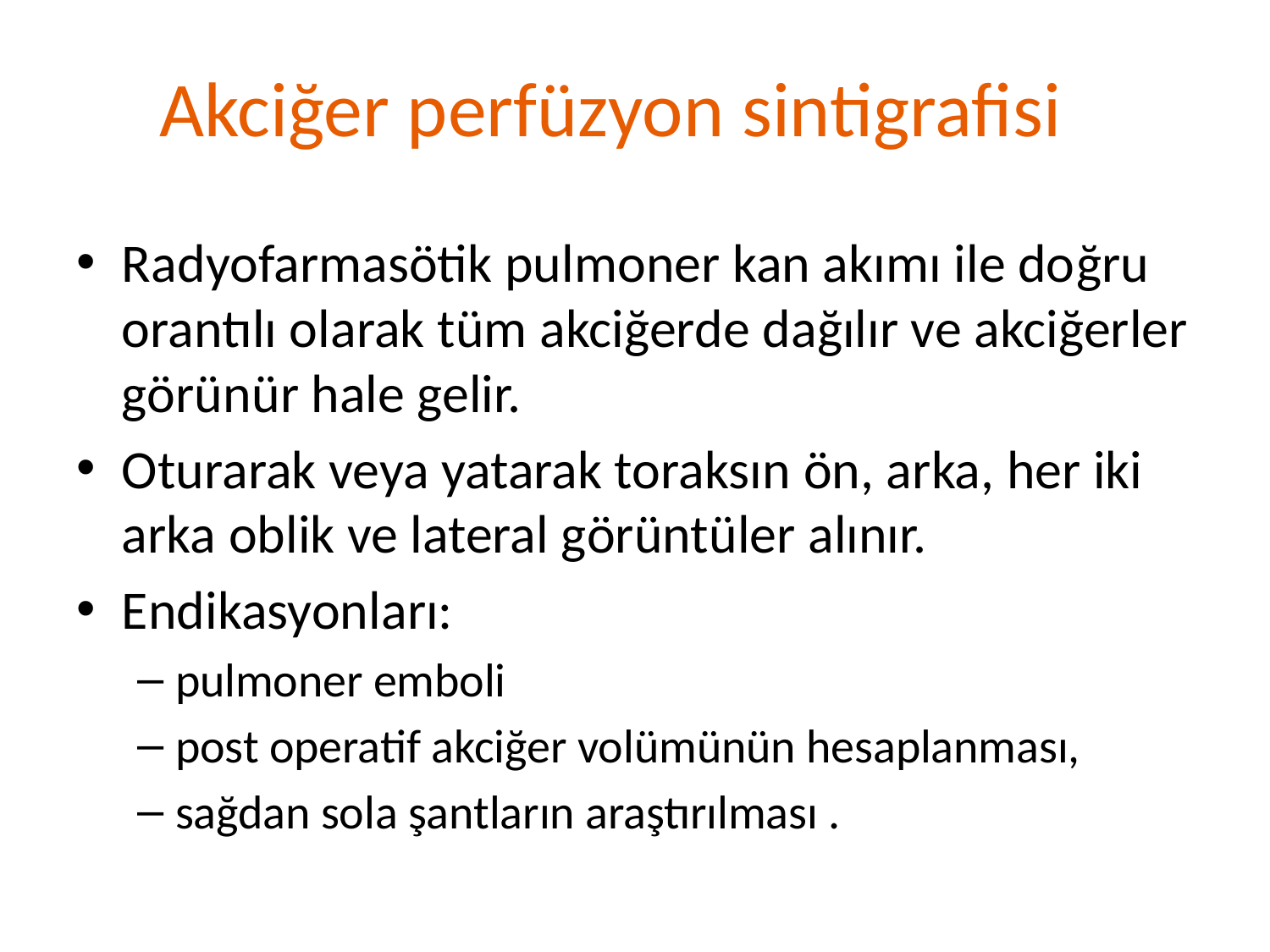

# Akciğer perfüzyon sintigrafisi
Radyofarmasötik pulmoner kan akımı ile doğru orantılı olarak tüm akciğerde dağılır ve akciğerler görünür hale gelir.
Oturarak veya yatarak toraksın ön, arka, her iki arka oblik ve lateral görüntüler alınır.
Endikasyonları:
pulmoner emboli
post operatif akciğer volümünün hesaplanması,
sağdan sola şantların araştırılması .